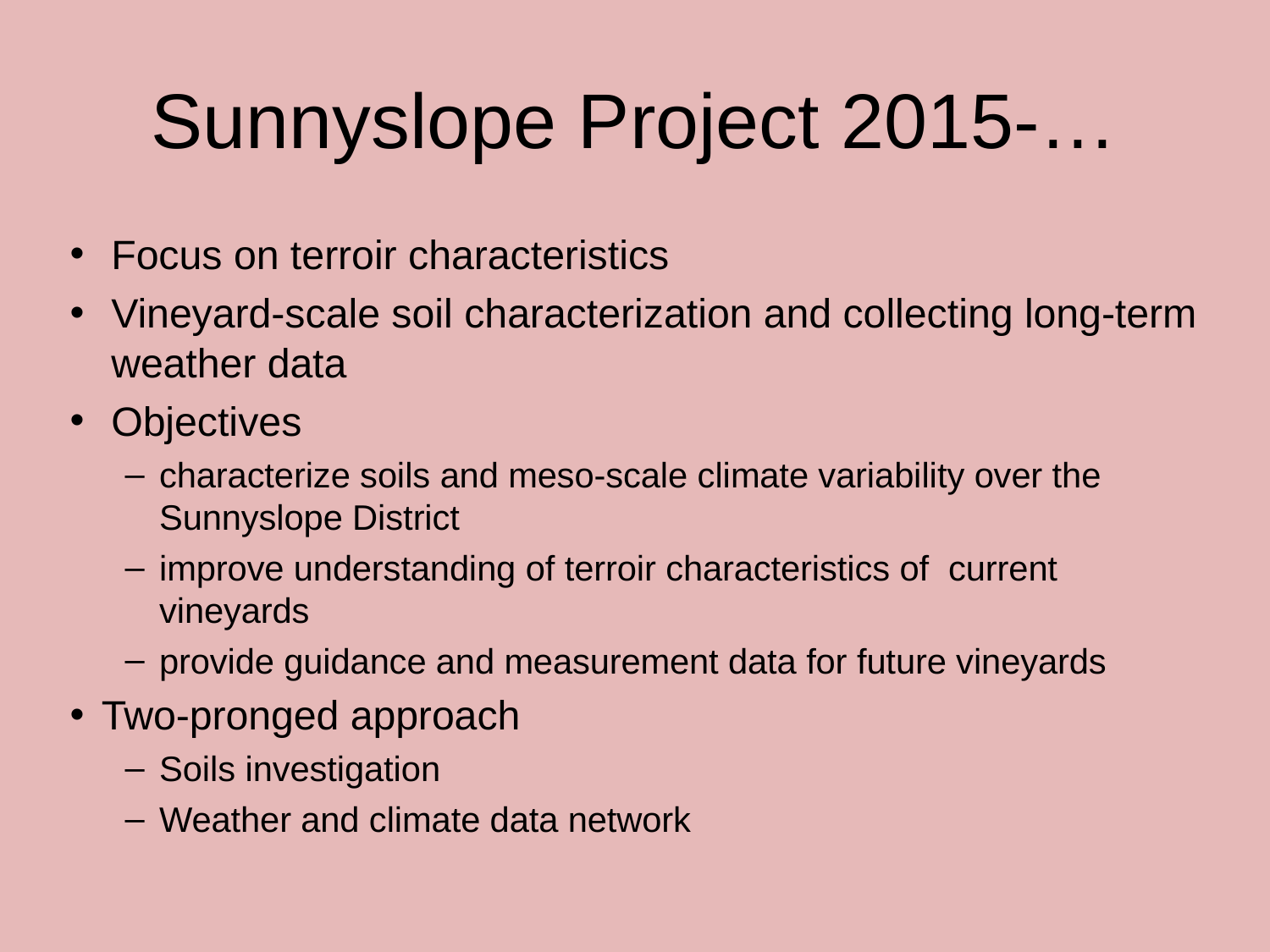

# Sunnyslope Project 2015-…
Focus on terroir characteristics
Vineyard-scale soil characterization and collecting long-term weather data
Objectives
characterize soils and meso-scale climate variability over the Sunnyslope District
improve understanding of terroir characteristics of  current vineyards
provide guidance and measurement data for future vineyards
Two-pronged approach
Soils investigation
Weather and climate data network